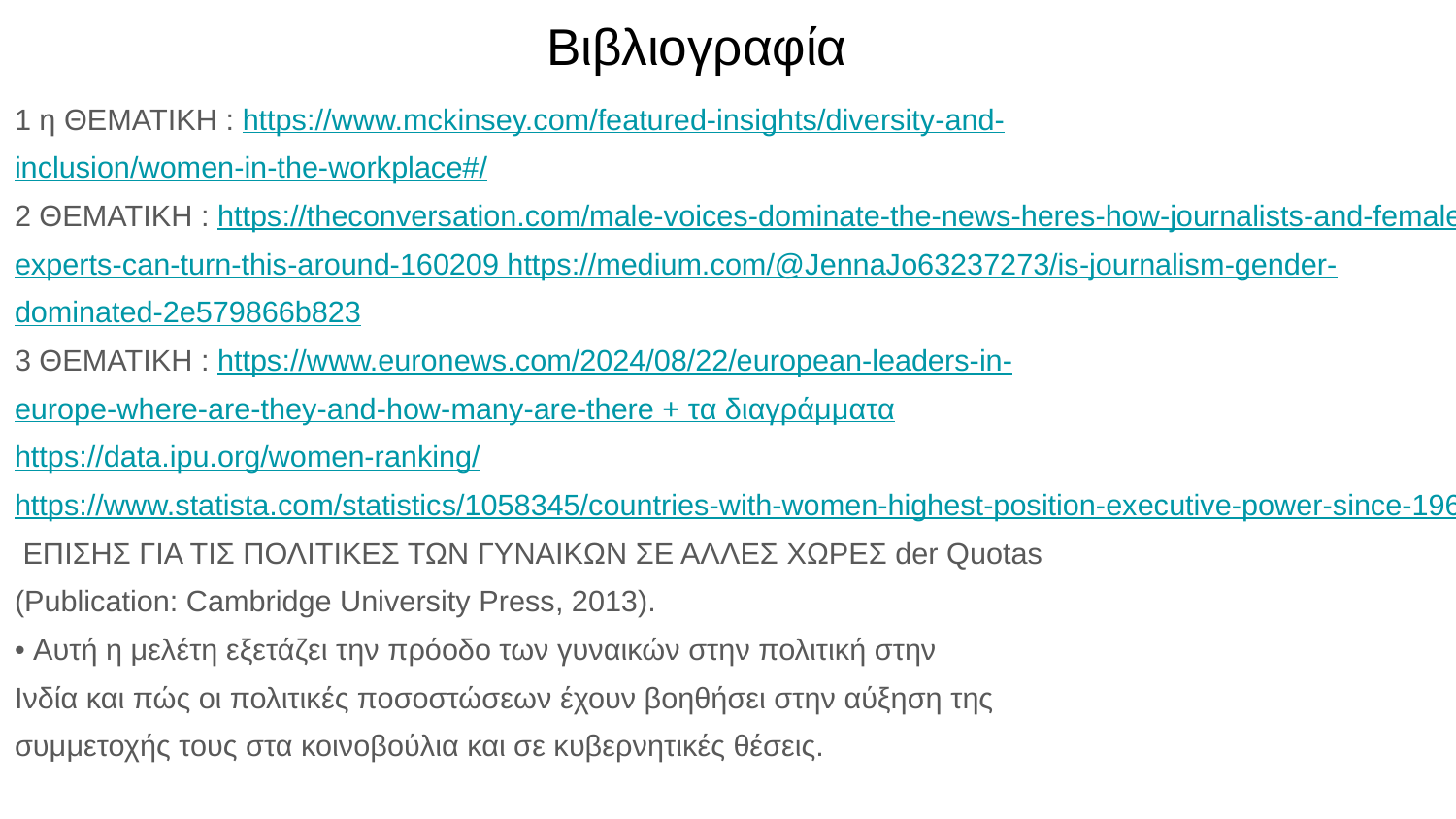

# Βιβλιογραφία
1 η ΘΕΜΑΤΙΚΗ : https://www.mckinsey.com/featured-insights/diversity-and-
inclusion/women-in-the-workplace#/
2 ΘΕΜΑΤΙΚΗ : https://theconversation.com/male-voices-dominate-the-news-heres-how-journalists-and-female-
experts-can-turn-this-around-160209 https://medium.com/@JennaJo63237273/is-journalism-gender-
dominated-2e579866b823
3 ΘΕΜΑΤΙΚΗ : https://www.euronews.com/2024/08/22/european-leaders-in-
europe-where-are-they-and-how-many-are-there + τα διαγράμματα
https://data.ipu.org/women-ranking/
https://www.statista.com/statistics/1058345/countries-with-women-highest-position-executive-power-since-1960/
 ΕΠΙΣΗΣ ΓΙΑ ΤΙΣ ΠΟΛΙΤΙΚΕΣ ΤΩΝ ΓΥΝΑΙΚΩΝ ΣΕ ΑΛΛΕΣ ΧΩΡΕΣ der Quotas
(Publication: Cambridge University Press, 2013).
• Αυτή η μελέτη εξετάζει την πρόοδο των γυναικών στην πολιτική στην
Ινδία και πώς οι πολιτικές ποσοστώσεων έχουν βοηθήσει στην αύξηση της
συμμετοχής τους στα κοινοβούλια και σε κυβερνητικές θέσεις.